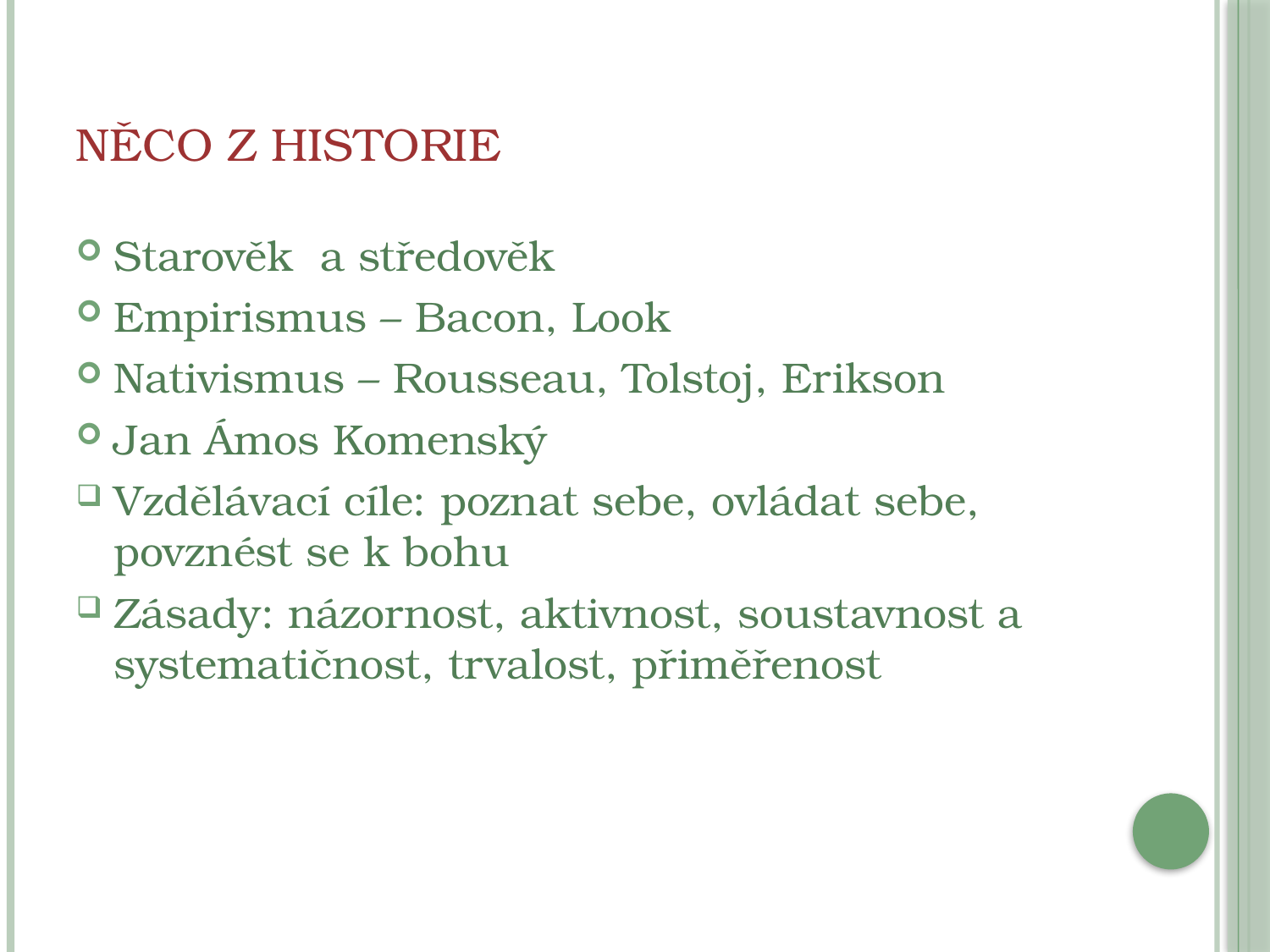

# Něco z historie
Starověk  a středověk
Empirismus – Bacon, Look
Nativismus – Rousseau, Tolstoj, Erikson
Jan Ámos Komenský
Vzdělávací cíle: poznat sebe, ovládat sebe, povznést se k bohu
Zásady: názornost, aktivnost, soustavnost a systematičnost, trvalost, přiměřenost